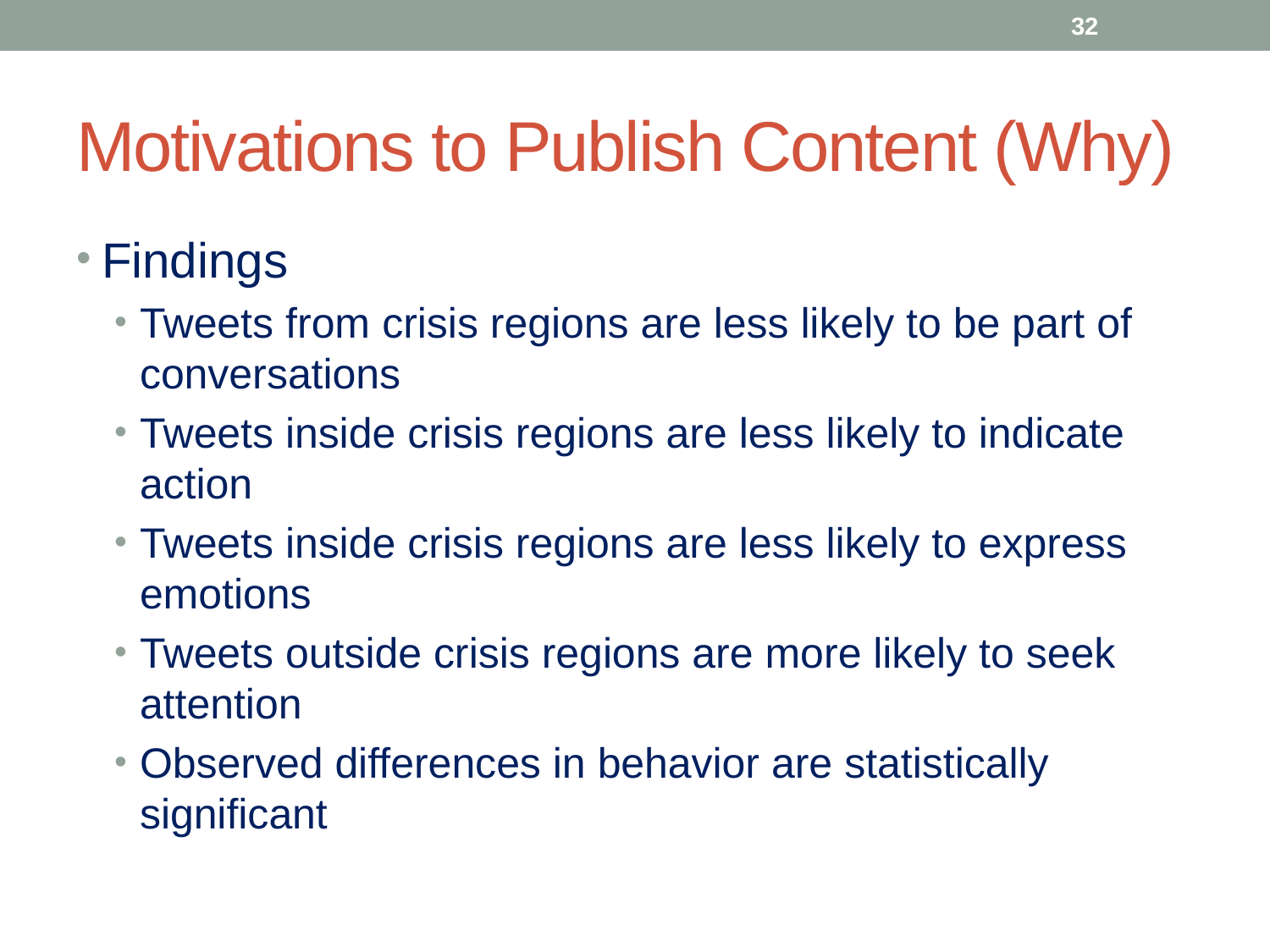

32
# Motivations to Publish Content (Why)
Findings
Tweets from crisis regions are less likely to be part of conversations
Tweets inside crisis regions are less likely to indicate action
Tweets inside crisis regions are less likely to express emotions
Tweets outside crisis regions are more likely to seek attention
Observed differences in behavior are statistically significant